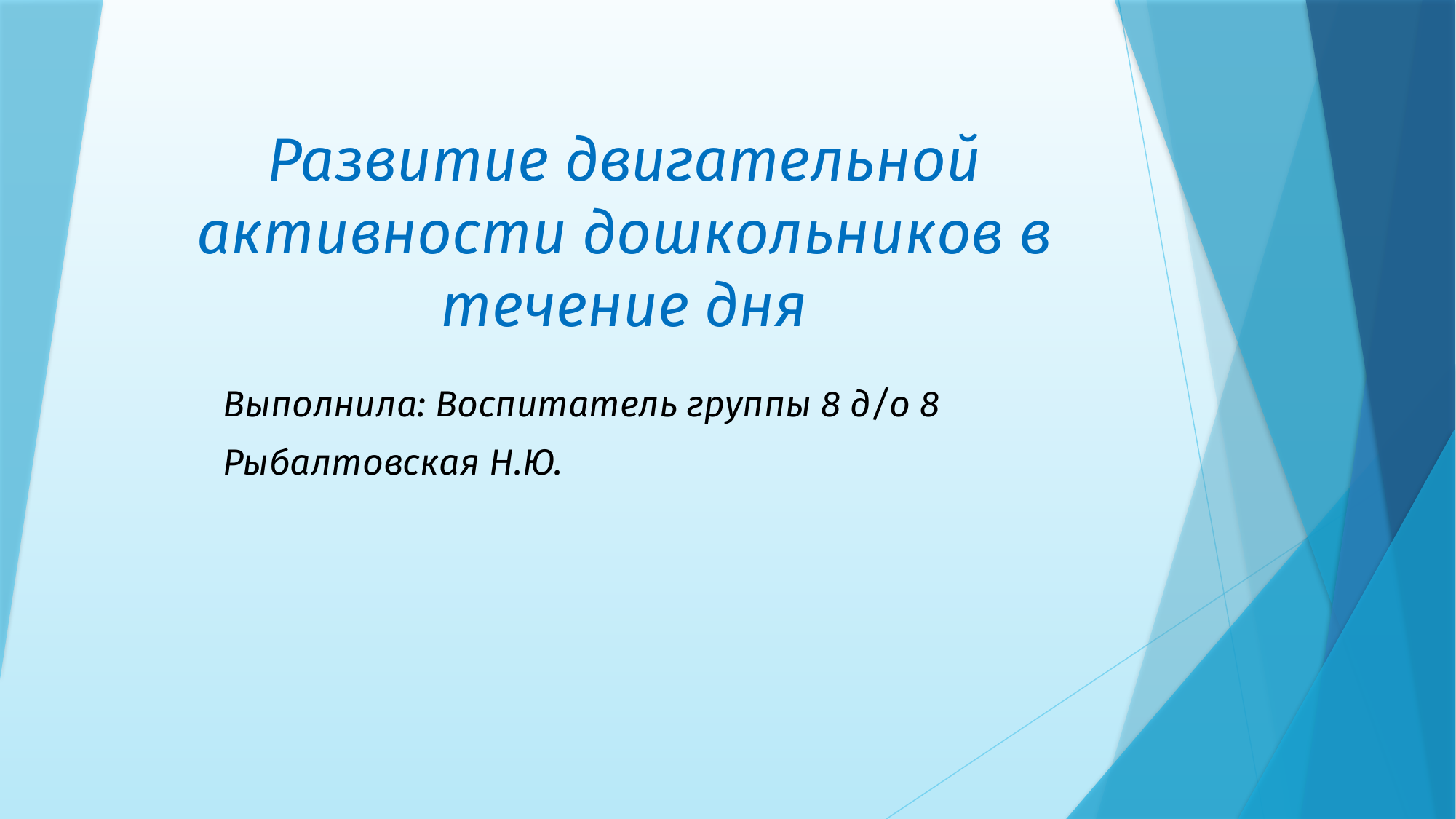

# Развитие двигательной активности дошкольников в течение дня
Выполнила: Воспитатель группы 8 д/о 8
Рыбалтовская Н.Ю.